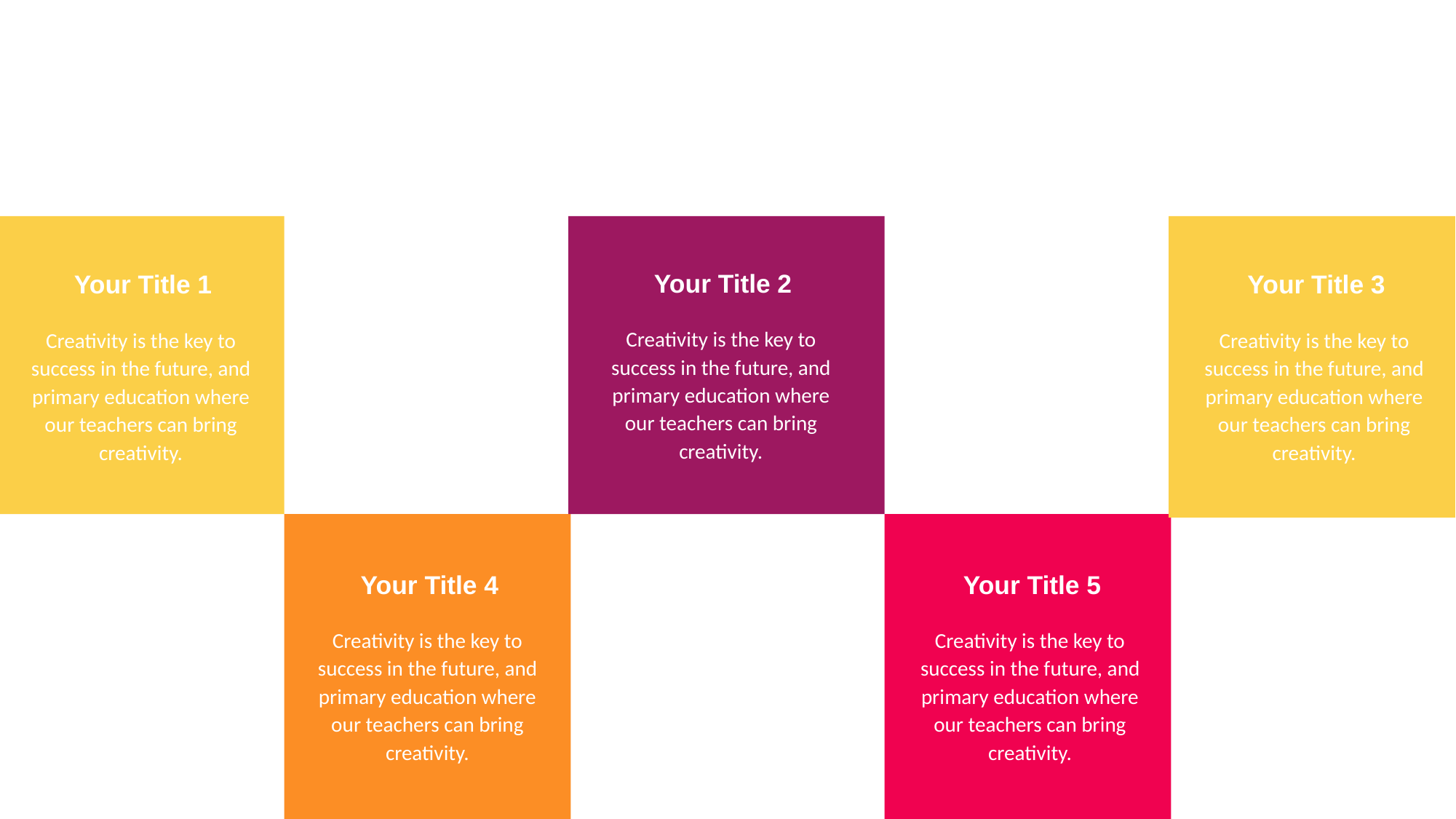

Your Title 2
Your Title 1
Your Title 3
Creativity is the key to success in the future, and primary education where our teachers can bring creativity.
Creativity is the key to success in the future, and primary education where our teachers can bring creativity.
Creativity is the key to success in the future, and primary education where our teachers can bring creativity.

Your Title 4
Your Title 5
Creativity is the key to success in the future, and primary education where our teachers can bring creativity.
Creativity is the key to success in the future, and primary education where our teachers can bring creativity.